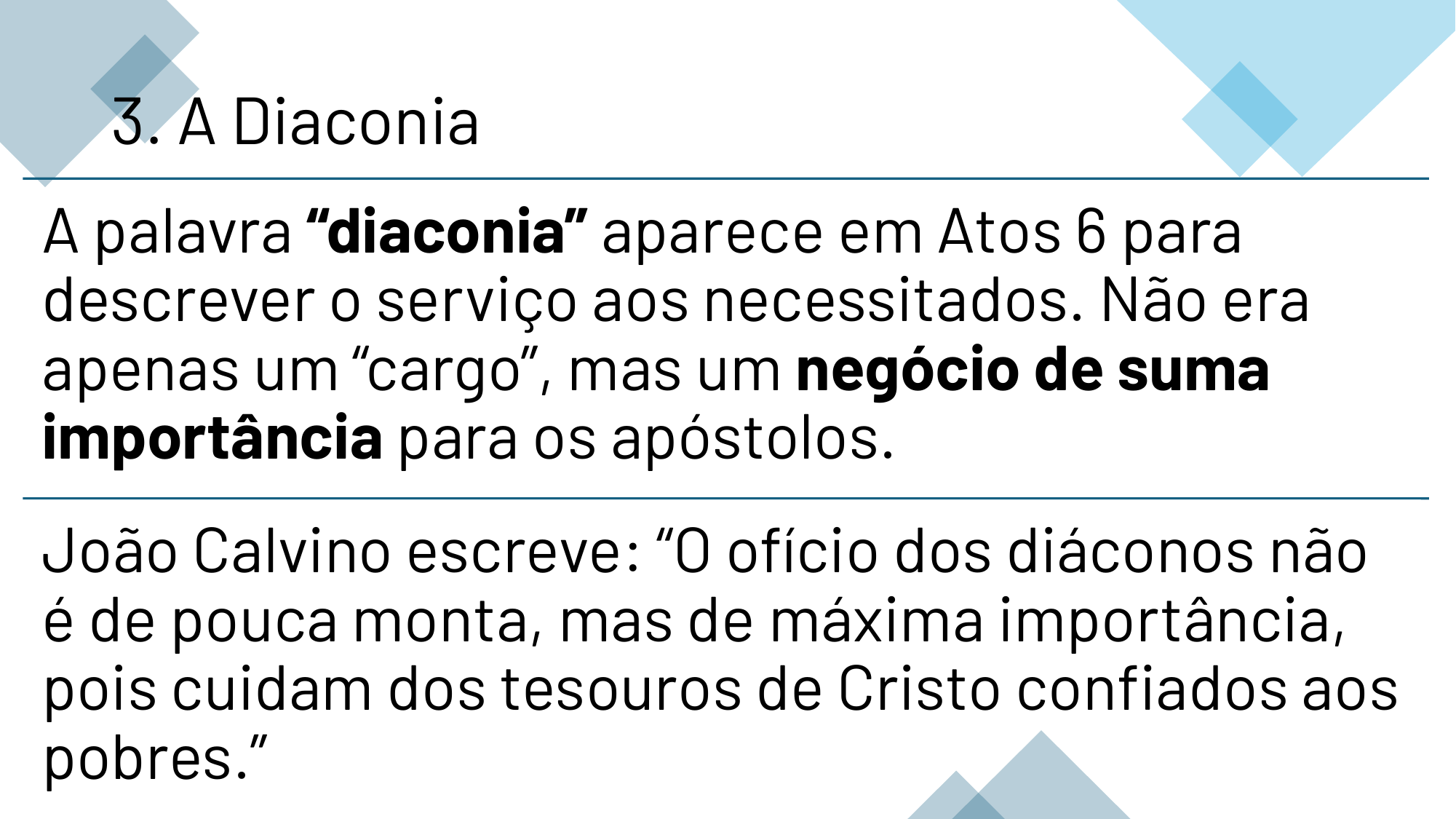

# 3. A Diaconia

A palavra “diaconia” aparece em Atos 6 para descrever o serviço aos necessitados. Não era apenas um “cargo”, mas um negócio de suma importância para os apóstolos.
João Calvino escreve: “O ofício dos diáconos não é de pouca monta, mas de máxima importância, pois cuidam dos tesouros de Cristo confiados aos pobres.”